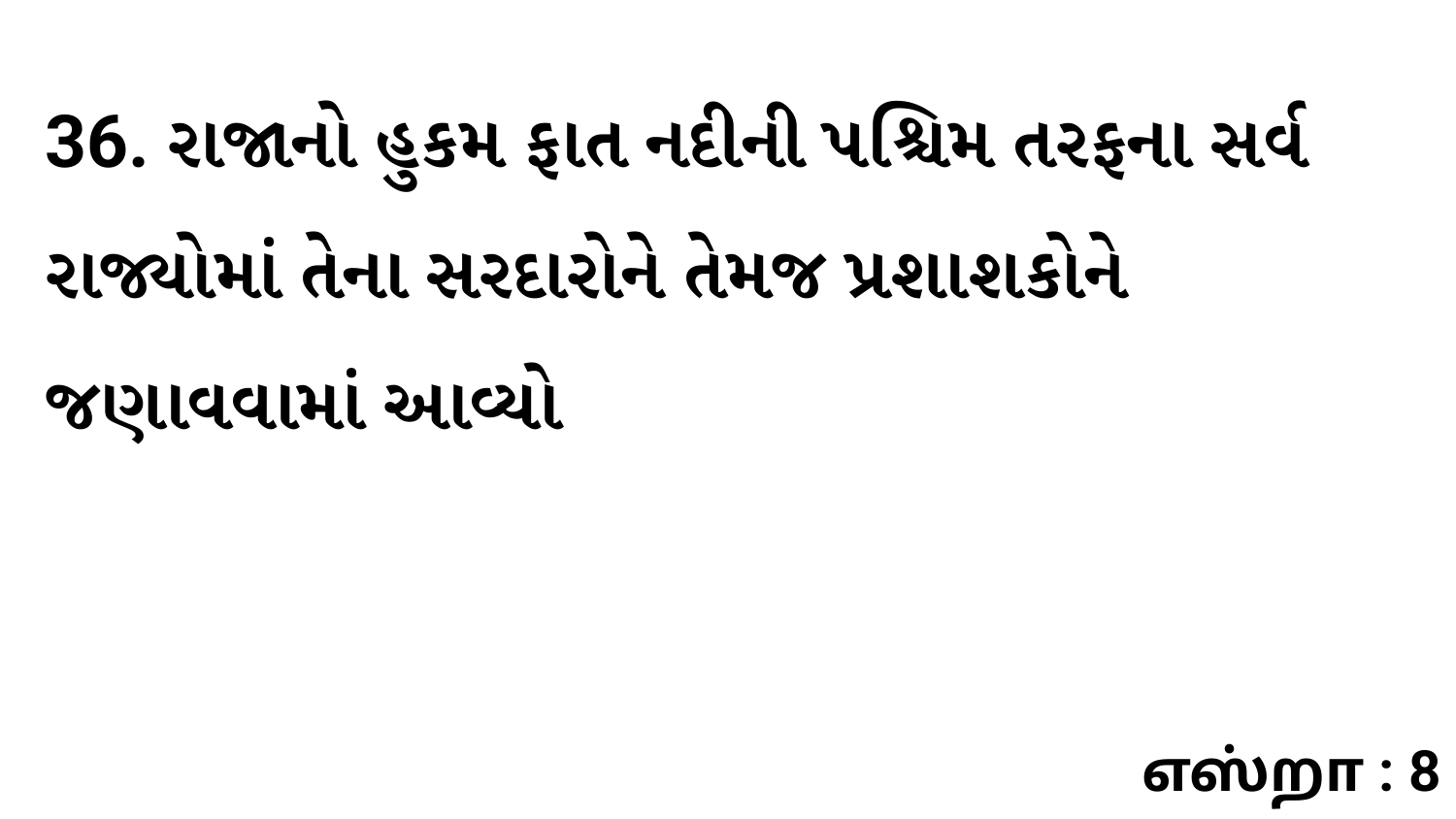

36. રાજાનો હુકમ ફાત નદીની પશ્ચિમ તરફના સર્વ રાજ્યોમાં તેના સરદારોને તેમજ પ્રશાશકોને જણાવવામાં આવ્યો
எஸ்றா : 8